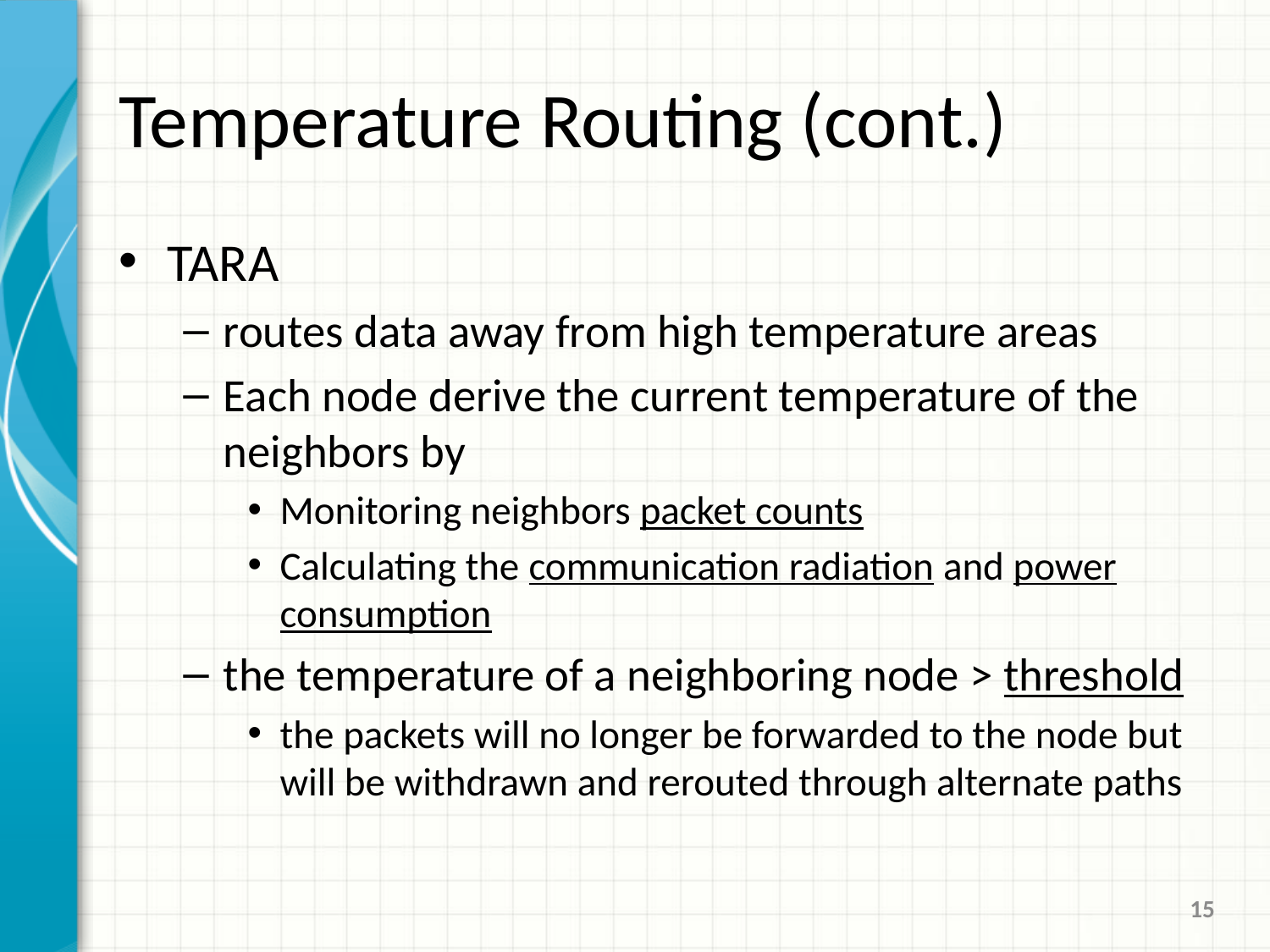

# Temperature Routing (cont.)
TARA
routes data away from high temperature areas
Each node derive the current temperature of the neighbors by
Monitoring neighbors packet counts
Calculating the communication radiation and power consumption
the temperature of a neighboring node > threshold
the packets will no longer be forwarded to the node but will be withdrawn and rerouted through alternate paths
15